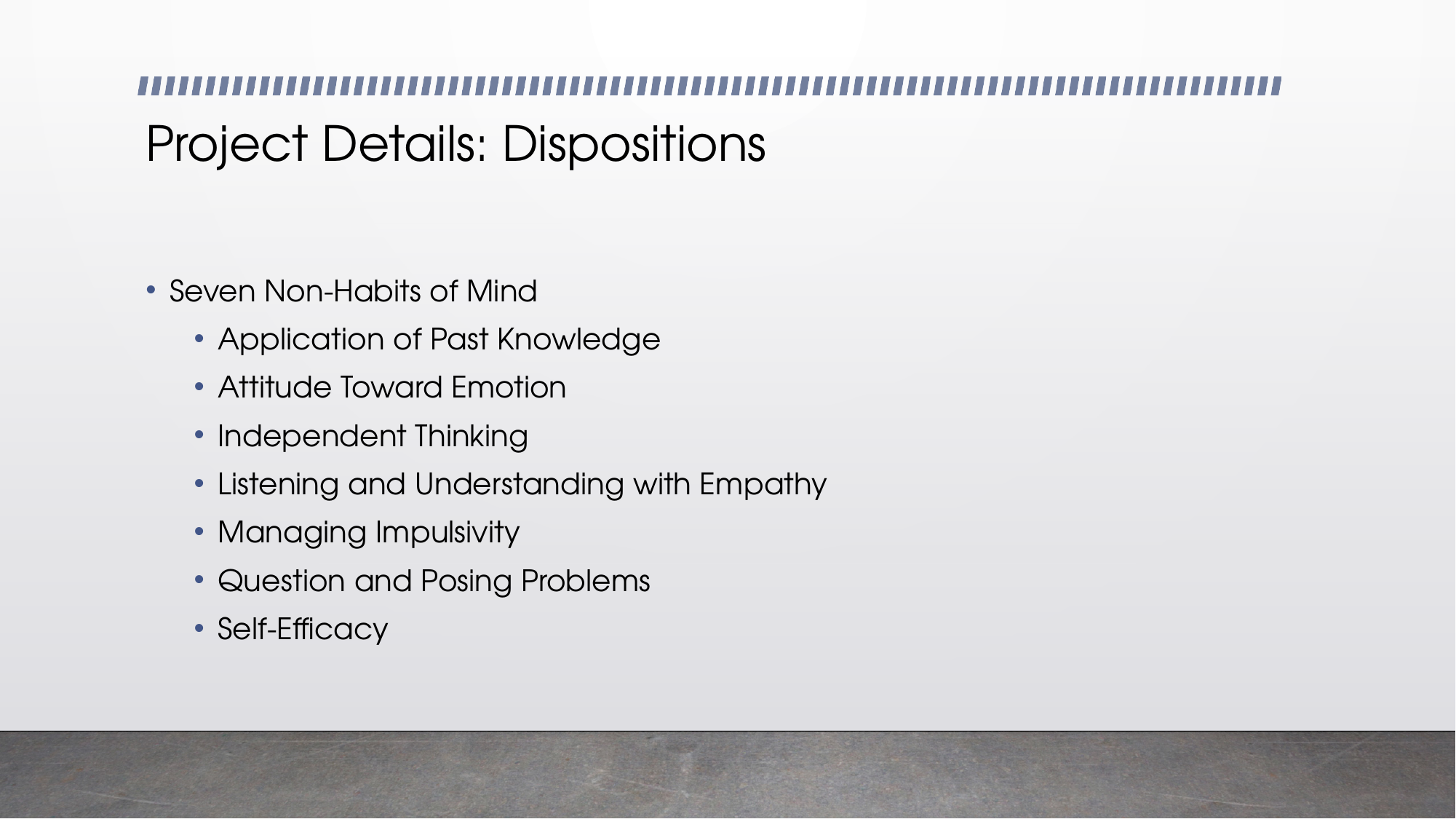

# Project Details: Dispositions
Seven Non-Habits of Mind
Application of Past Knowledge
Attitude Toward Emotion
Independent Thinking
Listening and Understanding with Empathy
Managing Impulsivity
Question and Posing Problems
Self-Efficacy